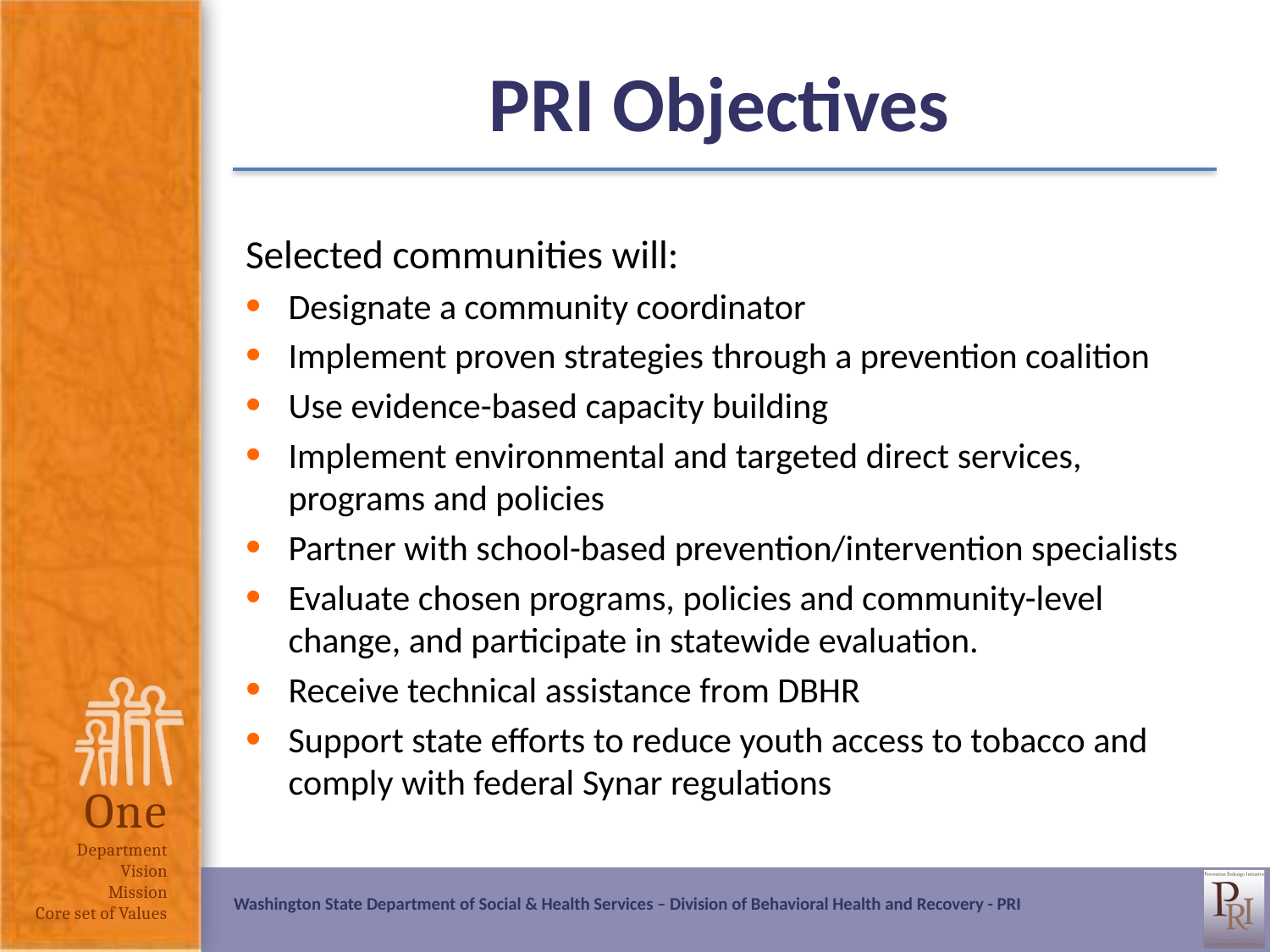

# PRI Objectives
Selected communities will:
Designate a community coordinator
Implement proven strategies through a prevention coalition
Use evidence-based capacity building
Implement environmental and targeted direct services, programs and policies
Partner with school-based prevention/intervention specialists
Evaluate chosen programs, policies and community-level change, and participate in statewide evaluation.
Receive technical assistance from DBHR
Support state efforts to reduce youth access to tobacco and comply with federal Synar regulations